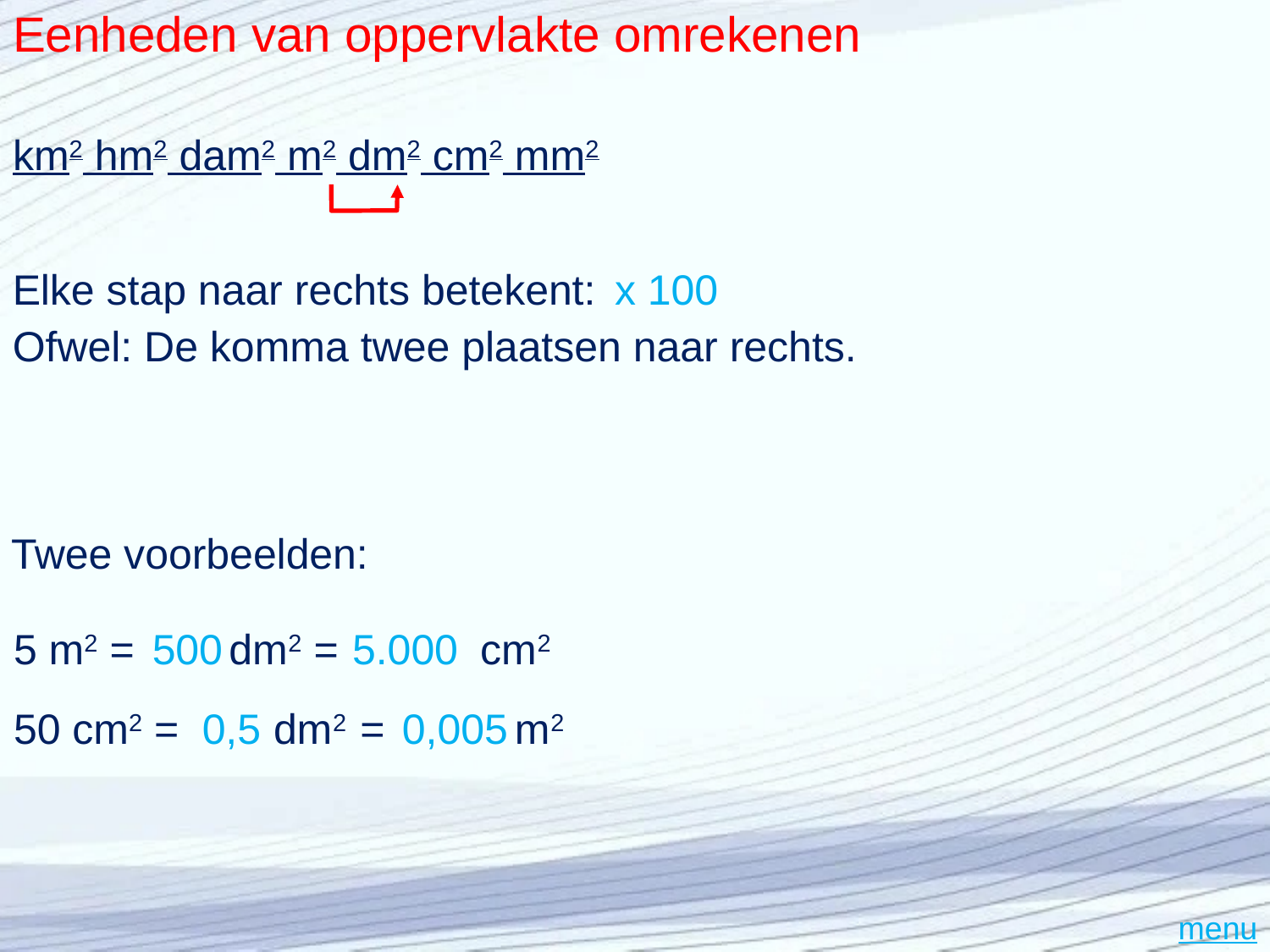

# Eenheden van oppervlakte omrekenen
km2 hm2 dam2 m2 dm2 cm2 mm2

Elke stap naar rechts betekent:
x 100
Ofwel: De komma twee plaatsen naar rechts.
Twee voorbeelden:
5 m2 =        dm2 =            cm2
500
5.000
50 cm2 =        dm2  =           m2
0,5
0,005
menu